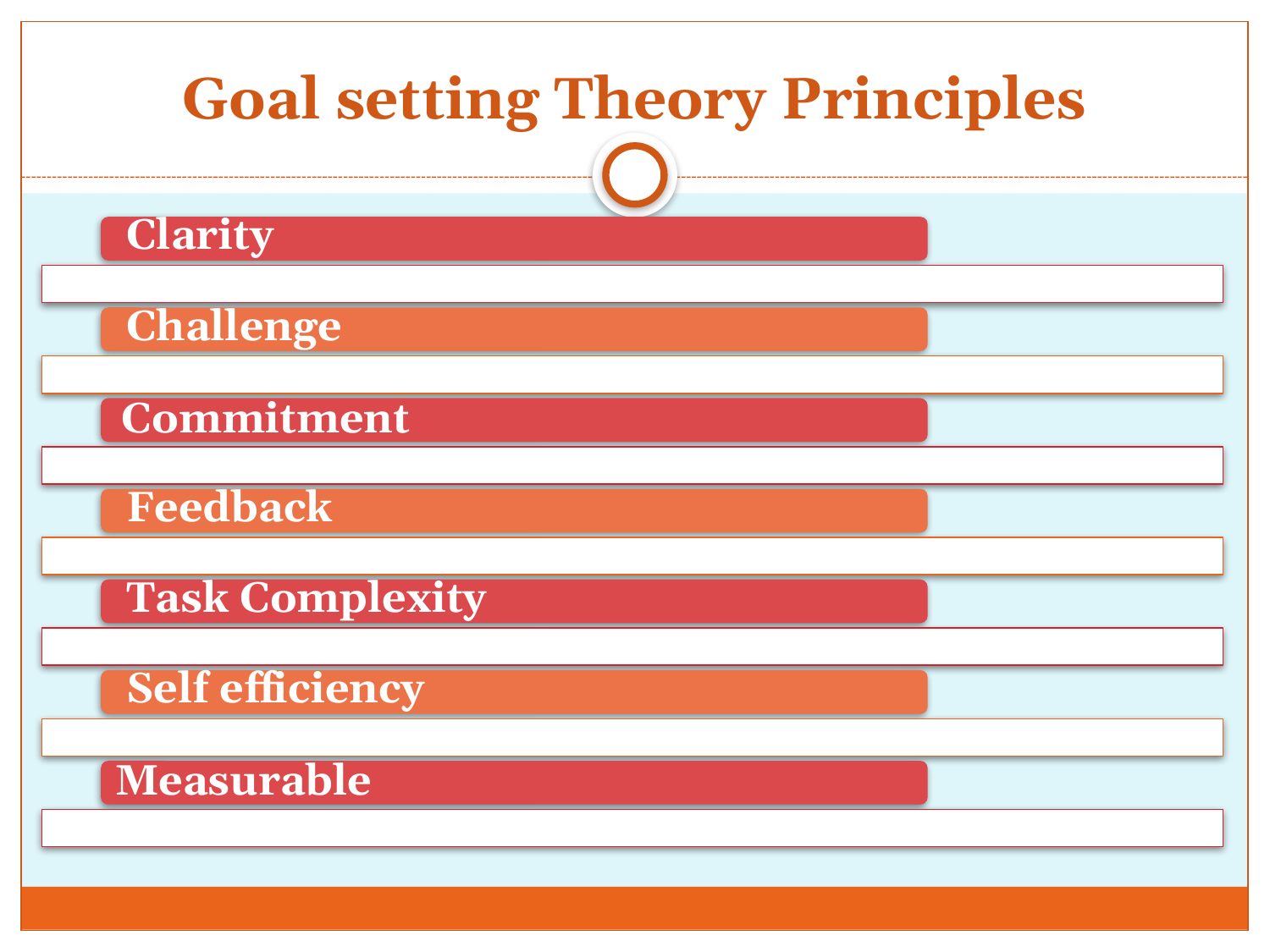

# Goal setting Theory Principles
Clarity
Task Complexity
Self efficiency
Challenge
Commitment
Feedback
Measurable